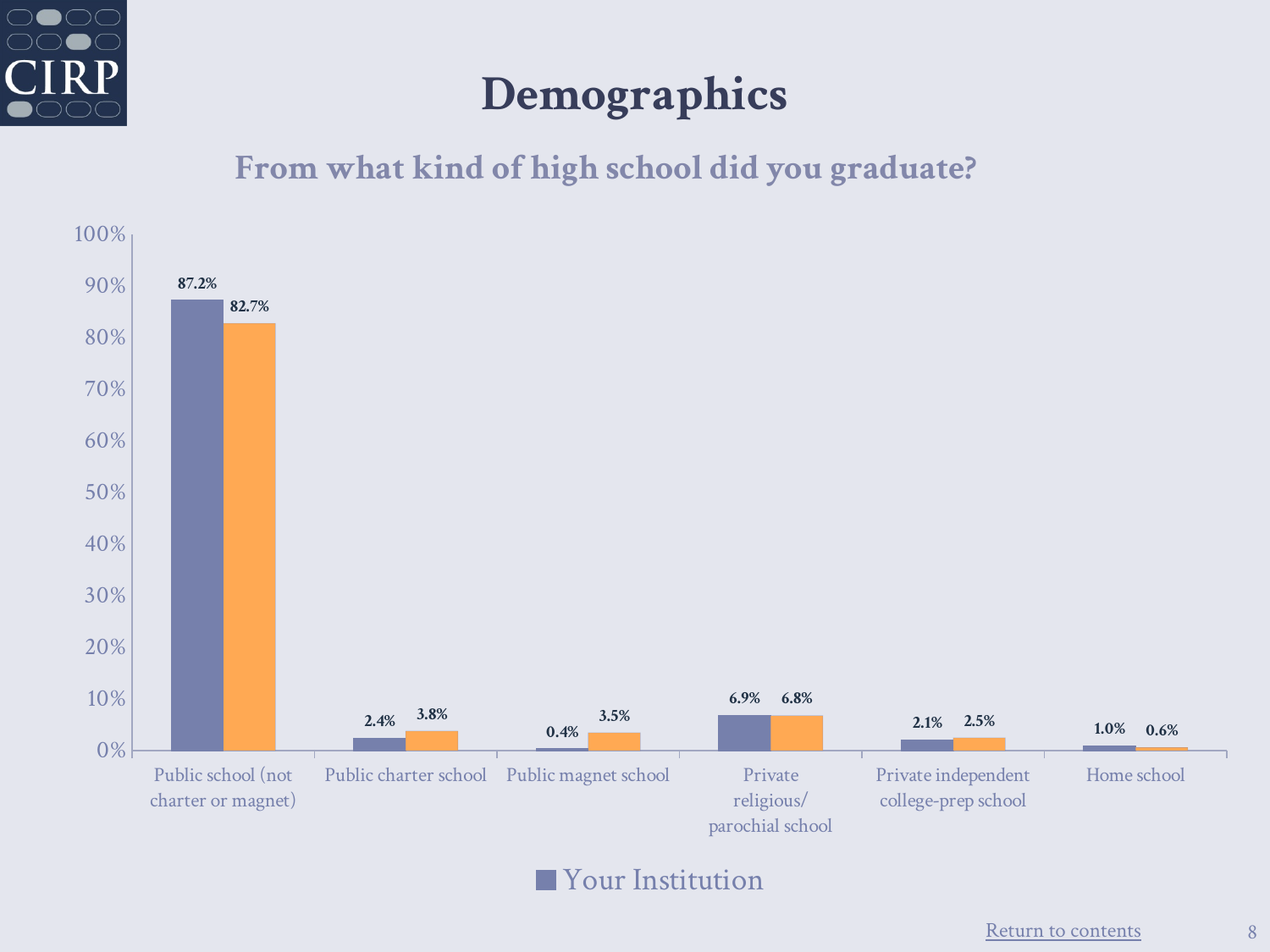

# Demographics
From what kind of high school did you graduate?

### Chart

| Category | Your Institution | Comparison Group |
|---|---|---|
| Public school (not charter or magnet) | 0.872 | 0.827 |
| Public charter school | 0.024 | 0.038 |
| Public magnet school | 0.004 | 0.035 |
| Private religious/parochial school | 0.069 | 0.068 |
| Private independent college-prep school | 0.021 | 0.025 |
| Home school | 0.01 | 0.006 |

### Chart: Sex

| Category |
|---|
8